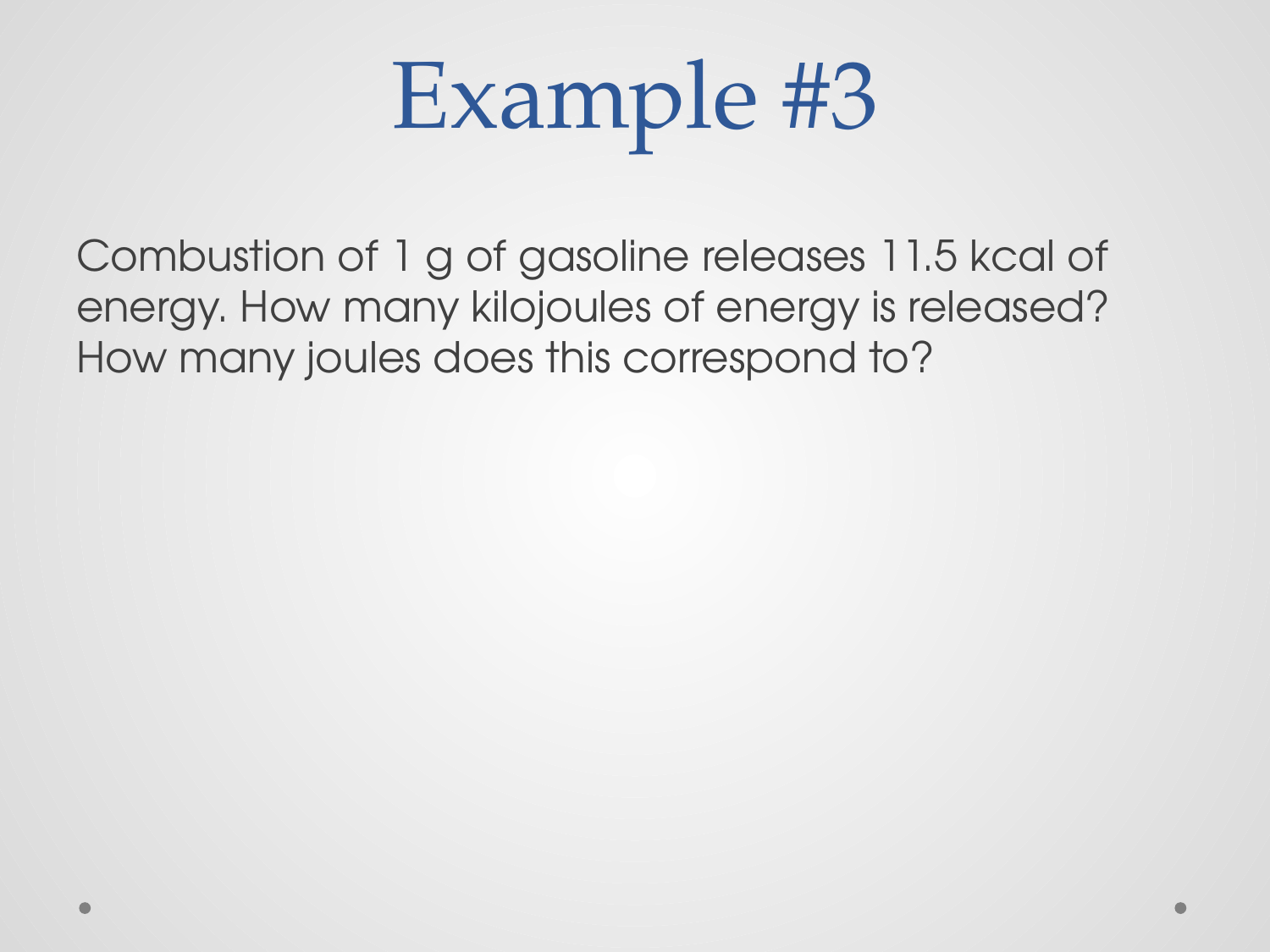

# Example #3
Combustion of 1 g of gasoline releases 11.5 kcal of energy. How many kilojoules of energy is released? How many joules does this correspond to?